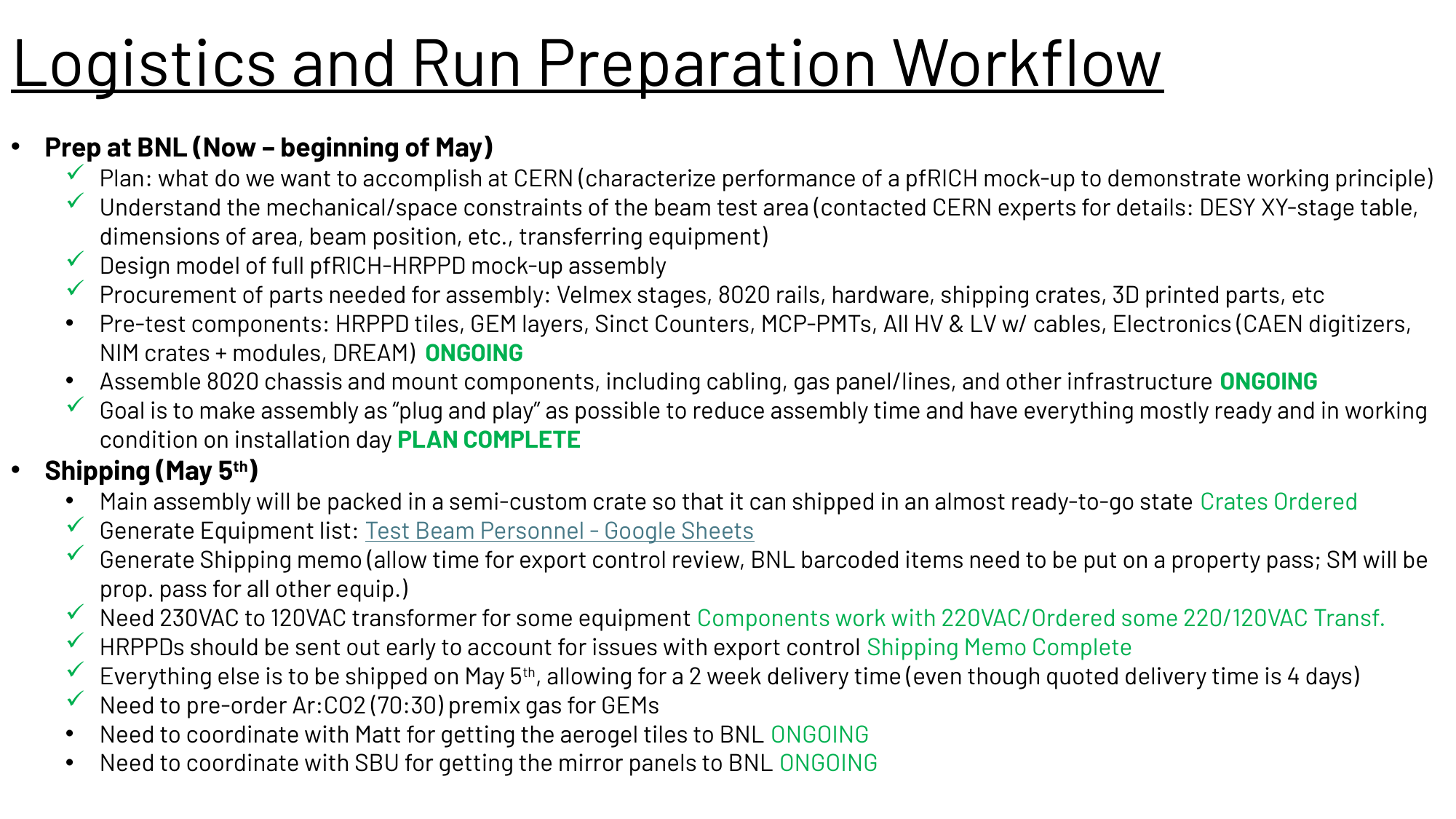

# Logistics and Run Preparation Workflow
Prep at BNL (Now – beginning of May)
Plan: what do we want to accomplish at CERN (characterize performance of a pfRICH mock-up to demonstrate working principle)
Understand the mechanical/space constraints of the beam test area (contacted CERN experts for details: DESY XY-stage table, dimensions of area, beam position, etc., transferring equipment)
Design model of full pfRICH-HRPPD mock-up assembly
Procurement of parts needed for assembly: Velmex stages, 8020 rails, hardware, shipping crates, 3D printed parts, etc
Pre-test components: HRPPD tiles, GEM layers, Sinct Counters, MCP-PMTs, All HV & LV w/ cables, Electronics (CAEN digitizers, NIM crates + modules, DREAM)  ONGOING
Assemble 8020 chassis and mount components, including cabling, gas panel/lines, and other infrastructure ONGOING
Goal is to make assembly as “plug and play” as possible to reduce assembly time and have everything mostly ready and in working condition on installation day PLAN COMPLETE
Shipping (May 5th)
Main assembly will be packed in a semi-custom crate so that it can shipped in an almost ready-to-go state Crates Ordered
Generate Equipment list: Test Beam Personnel - Google Sheets
Generate Shipping memo (allow time for export control review, BNL barcoded items need to be put on a property pass; SM will be prop. pass for all other equip.)
Need 230VAC to 120VAC transformer for some equipment Components work with 220VAC/Ordered some 220/120VAC Transf.
HRPPDs should be sent out early to account for issues with export control Shipping Memo Complete
Everything else is to be shipped on May 5th, allowing for a 2 week delivery time (even though quoted delivery time is 4 days)
Need to pre-order Ar:CO2 (70:30) premix gas for GEMs
Need to coordinate with Matt for getting the aerogel tiles to BNL ONGOING
Need to coordinate with SBU for getting the mirror panels to BNL ONGOING